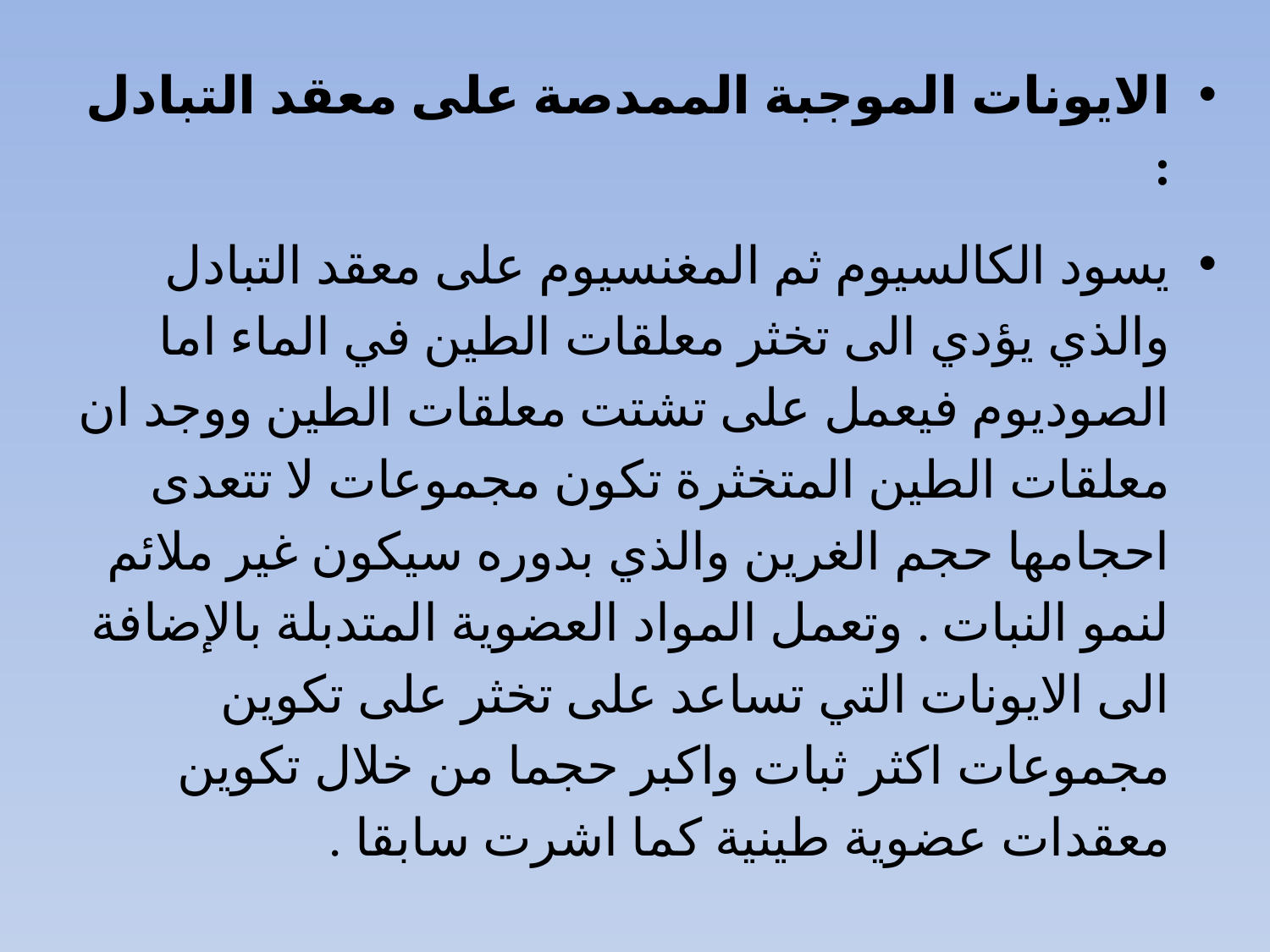

#
الايونات الموجبة الممدصة على معقد التبادل :
يسود الكالسيوم ثم المغنسيوم على معقد التبادل والذي يؤدي الى تخثر معلقات الطين في الماء اما الصوديوم فيعمل على تشتت معلقات الطين ووجد ان معلقات الطين المتخثرة تكون مجموعات لا تتعدى احجامها حجم الغرين والذي بدوره سيكون غير ملائم لنمو النبات . وتعمل المواد العضوية المتدبلة بالإضافة الى الايونات التي تساعد على تخثر على تكوين مجموعات اكثر ثبات واكبر حجما من خلال تكوين معقدات عضوية طينية كما اشرت سابقا .